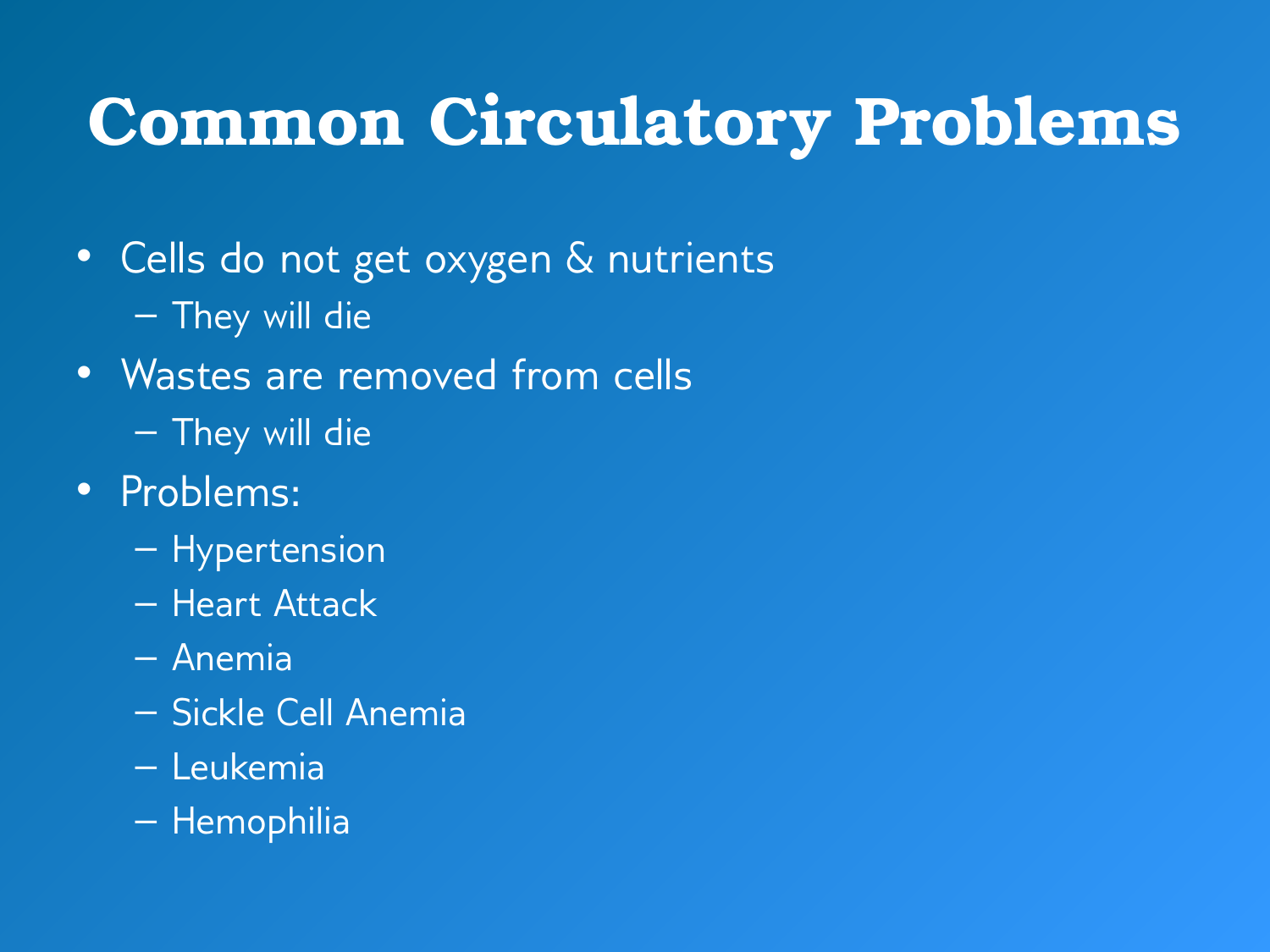

# Common Circulatory Problems
Cells do not get oxygen & nutrients
They will die
Wastes are removed from cells
They will die
Problems:
Hypertension
Heart Attack
Anemia
Sickle Cell Anemia
Leukemia
Hemophilia